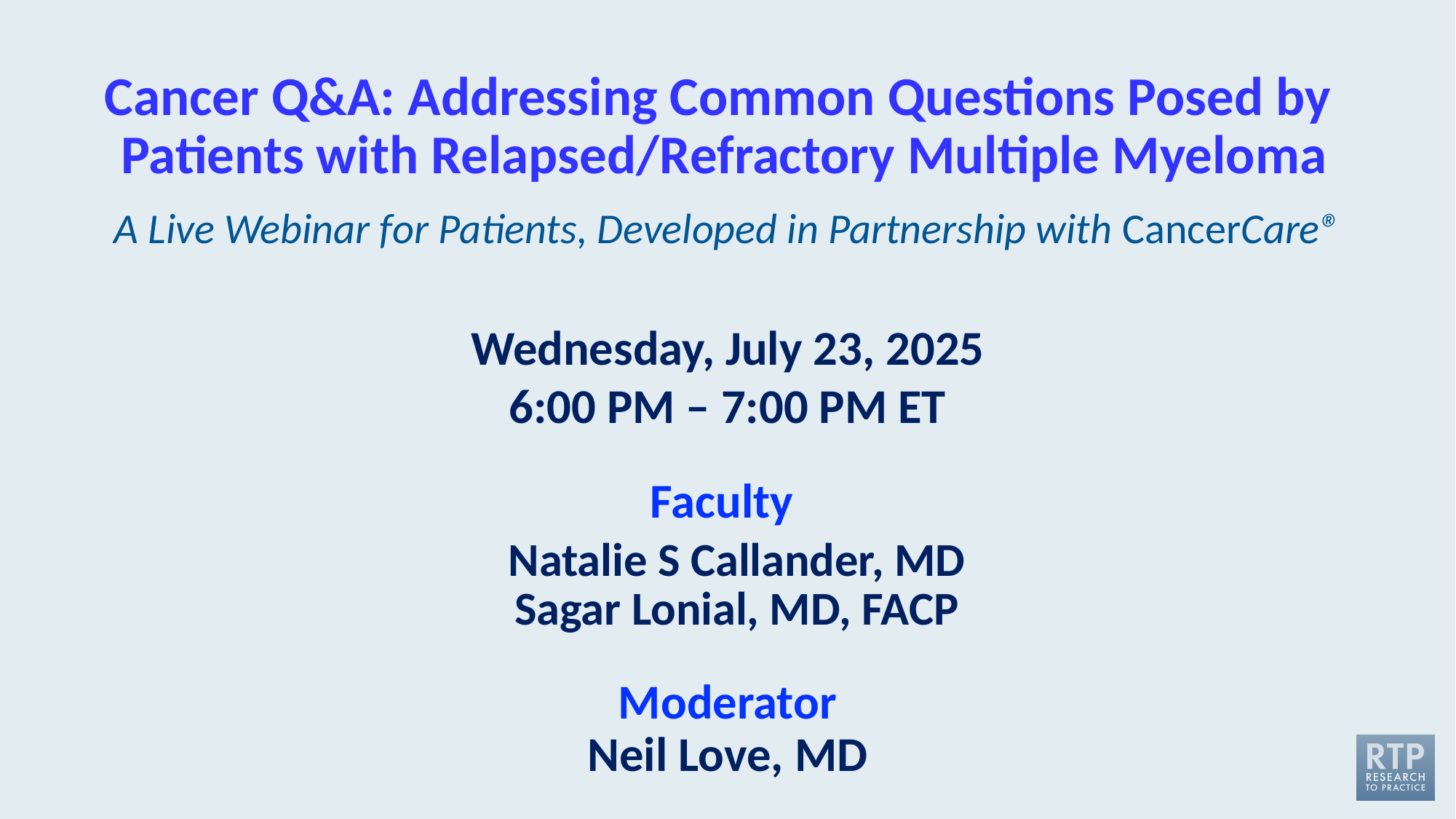

# Cancer Q&A: Addressing Common Questions Posed by Patients with Relapsed/Refractory Multiple Myeloma
A Live Webinar for Patients, Developed in Partnership with CancerCare®
Wednesday, July 23, 2025
6:00 PM – 7:00 PM ET
Faculty
Natalie S Callander, MD
Sagar Lonial, MD, FACP
Moderator
Neil Love, MD